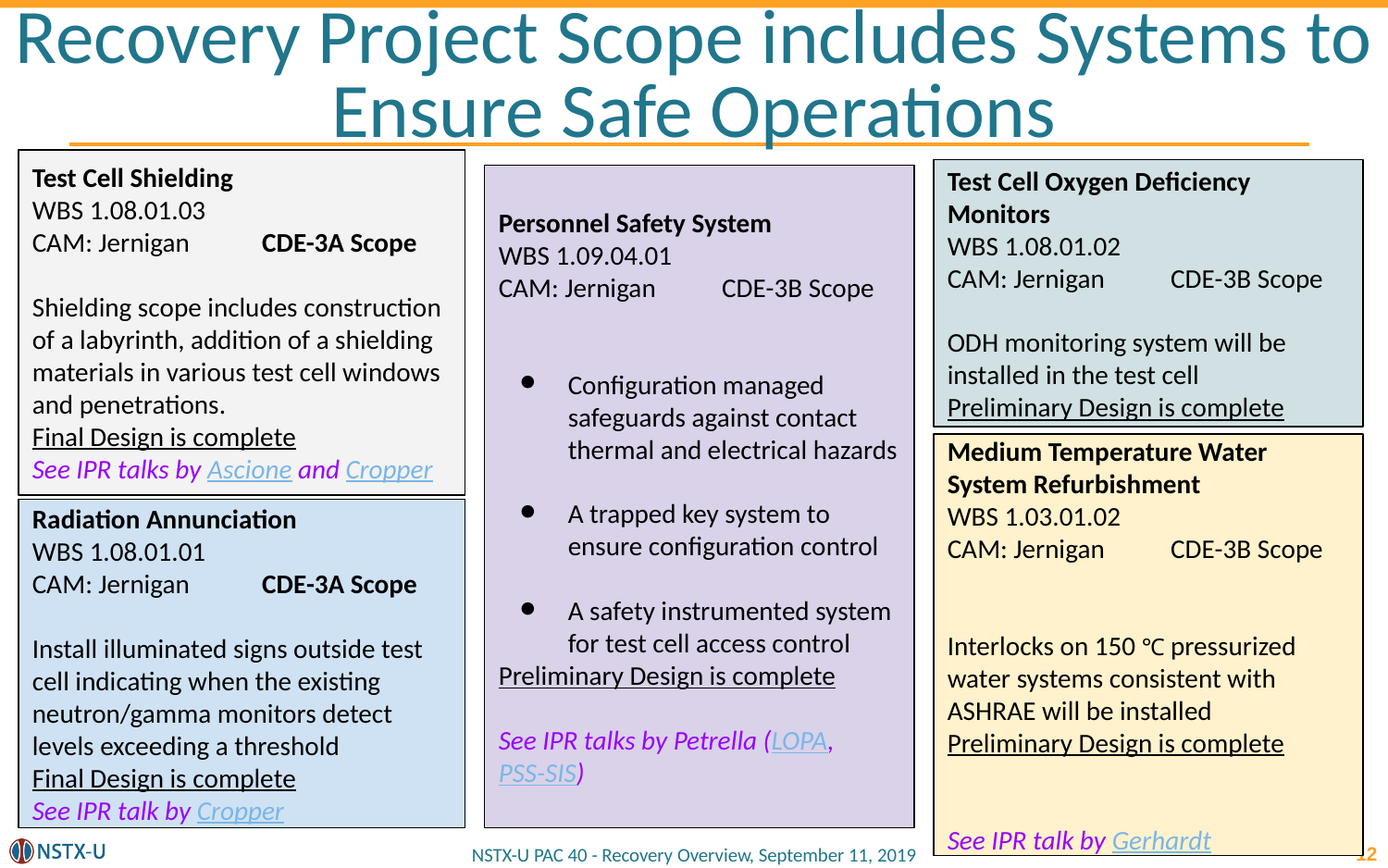

# Recovery Project Scope includes Systems to Ensure Safe Operations
Test Cell Shielding
WBS 1.08.01.03
CAM: Jernigan            CDE-3A Scope

Shielding scope includes construction of a labyrinth, addition of a shielding materials in various test cell windows and penetrations.
Final Design is complete
See IPR talks by Ascione and Cropper
Test Cell Oxygen Deficiency Monitors
WBS 1.08.01.02
CAM: Jernigan           CDE-3B Scope

ODH monitoring system will be installed in the test cell
Preliminary Design is complete
Personnel Safety System
WBS 1.09.04.01
CAM: Jernigan           CDE-3B Scope

Configuration managed safeguards against contact thermal and electrical hazards

A trapped key system to ensure configuration control

A safety instrumented system for test cell access control
Preliminary Design is complete

See IPR talks by Petrella (LOPA, PSS-SIS)
Medium Temperature Water System Refurbishment
WBS 1.03.01.02
CAM: Jernigan           CDE-3B Scope

Interlocks on 150 ℃ pressurized water systems consistent with ASHRAE will be installed
Preliminary Design is complete

See IPR talk by Gerhardt
Radiation Annunciation
WBS 1.08.01.01
CAM: Jernigan            CDE-3A Scope

Install illuminated signs outside test cell indicating when the existing neutron/gamma monitors detect levels exceeding a threshold
Final Design is complete
See IPR talk by Cropper